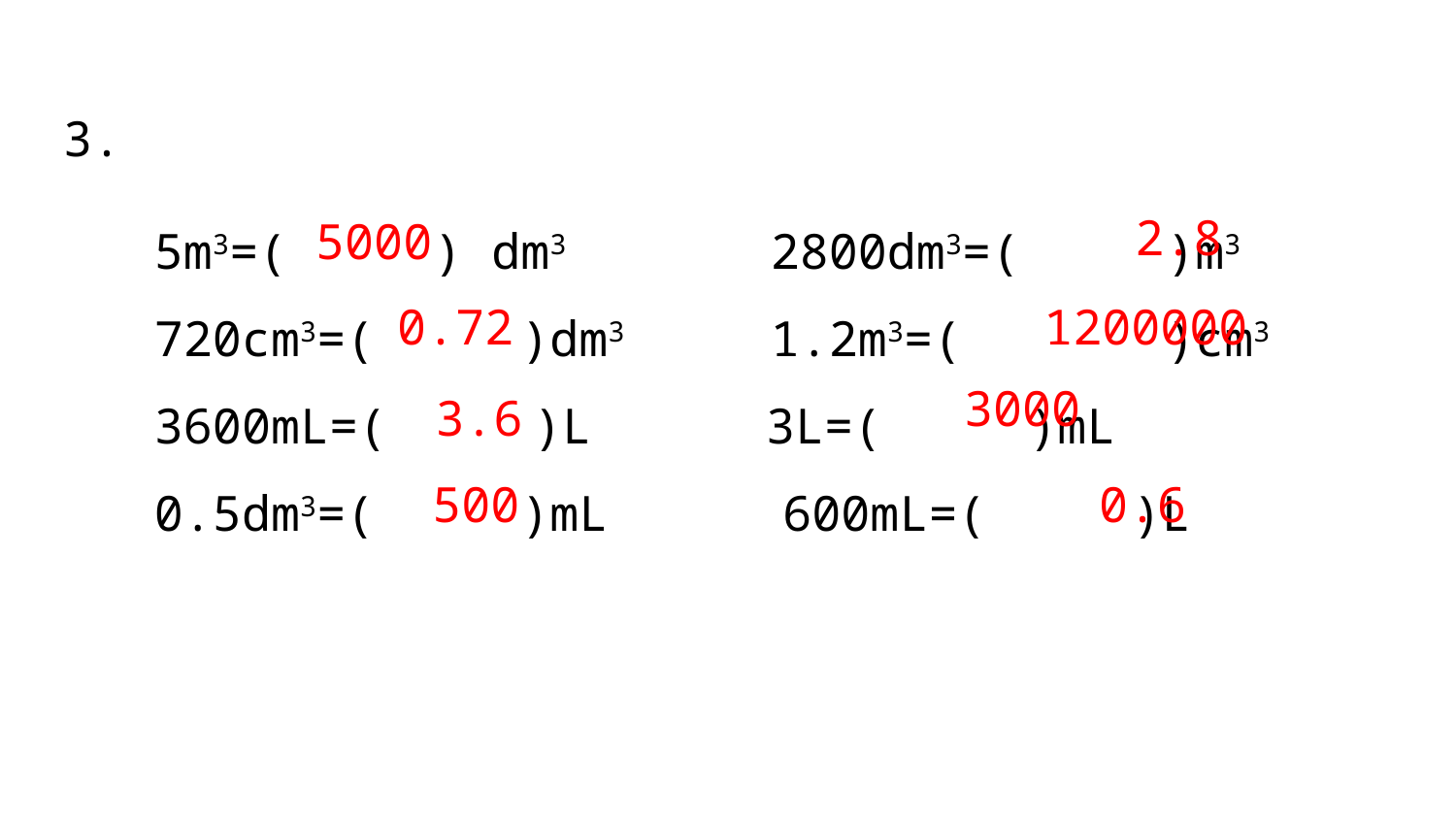

3.
5m3=(     ) dm3       2800dm3=(     )m3
720cm3=(     )dm3     1.2m3=(       )cm3
3600mL=(     )L      3L=(     )mL
0.5dm3=(     )mL      600mL=(     )L
2.8
5000
0.72
1200000
3000
3.6
500
0.6